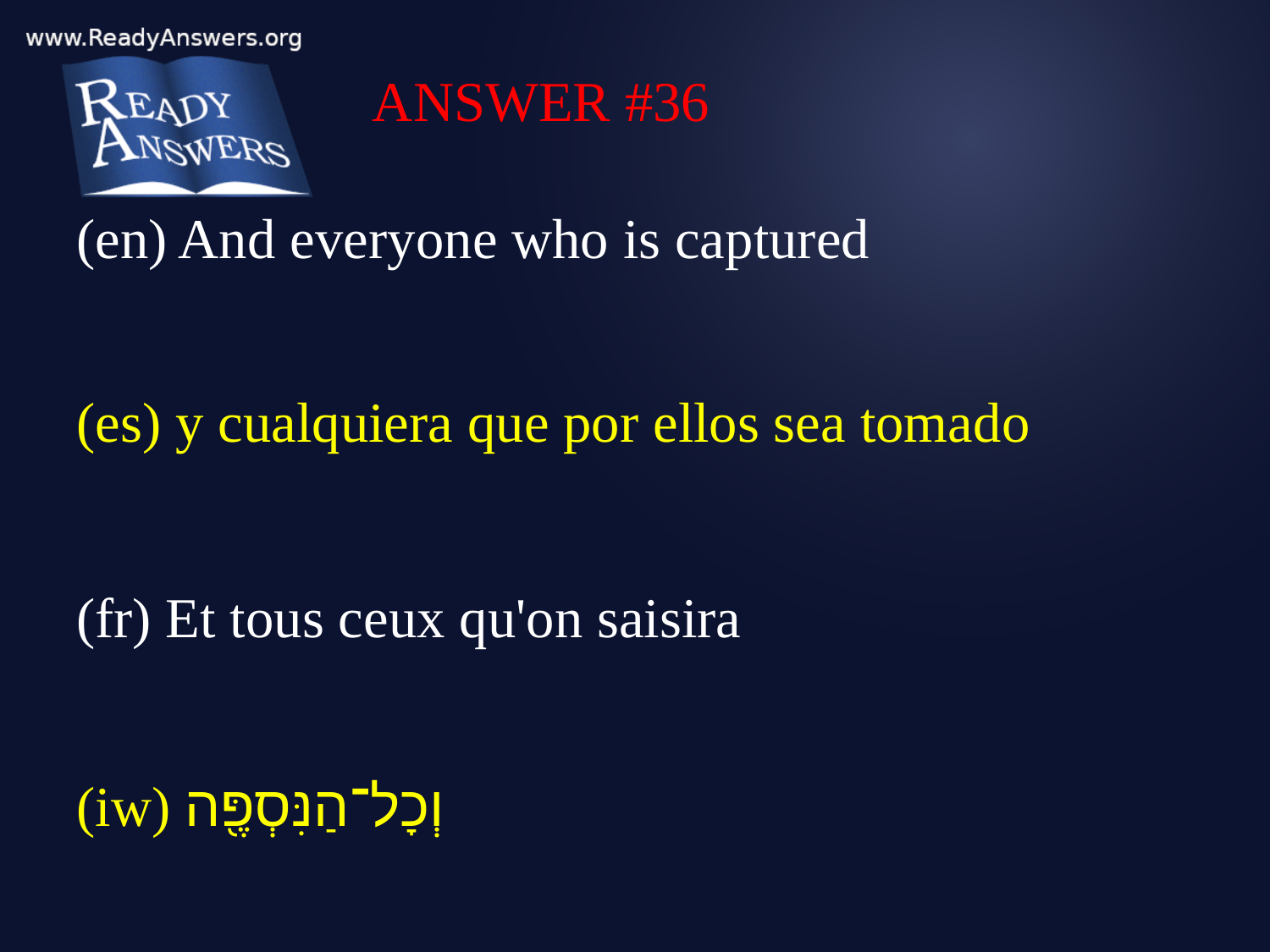

ANSWER #36
(en) And everyone who is captured
(es) y cualquiera que por ellos sea tomado
(fr) Et tous ceux qu'on saisira
(iw) וְכָל־הַנִּסְפֶּ֖ה